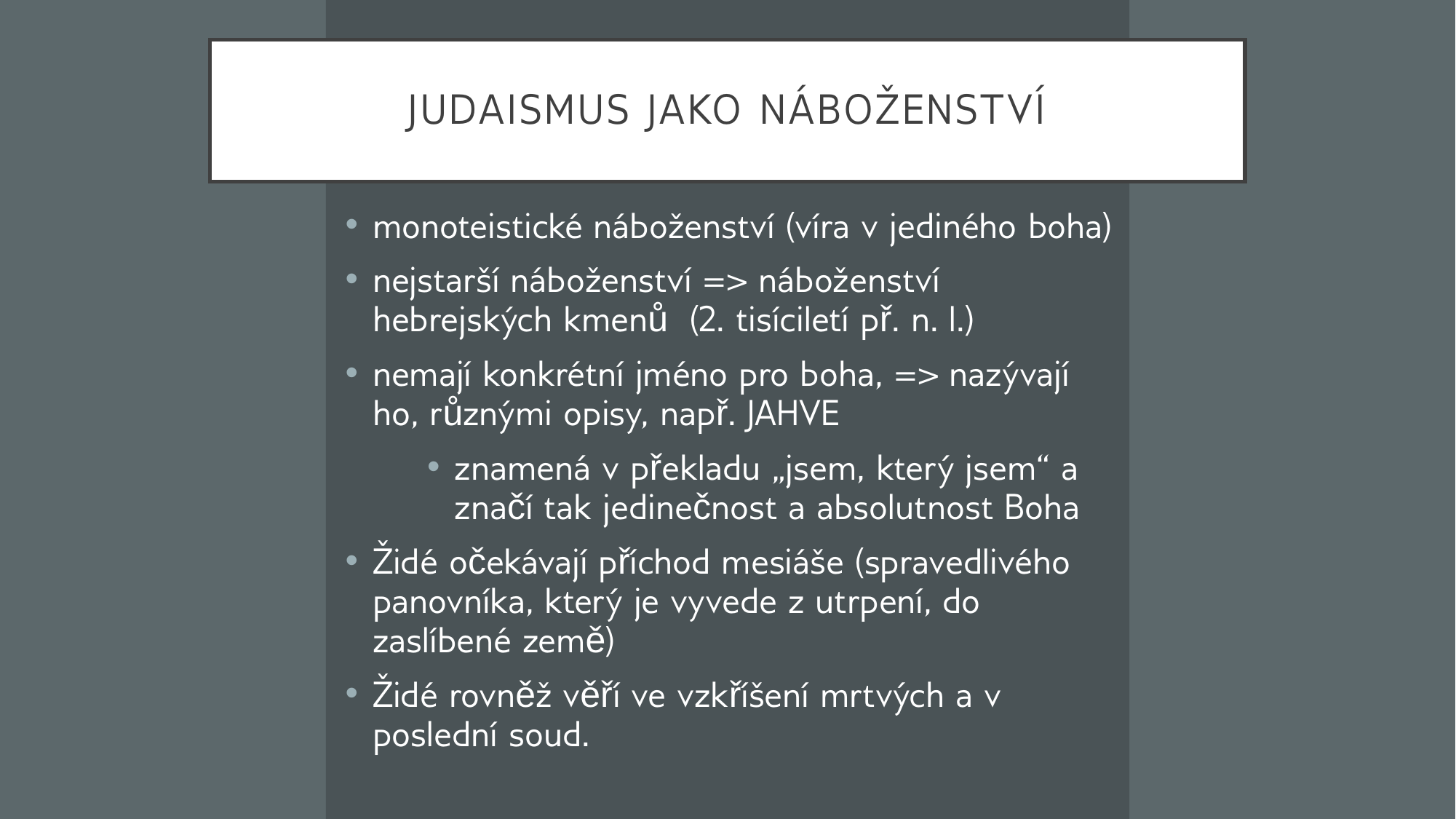

# JUDAISMUS JAKO NÁBOŽENSTVÍ
monoteistické náboženství (víra v jediného boha)
nejstarší náboženství => náboženství hebrejských kmenů  (2. tisíciletí př. n. l.)
nemají konkrétní jméno pro boha, => nazývají ho, různými opisy, např. JAHVE
znamená v překladu „jsem, který jsem“ a značí tak jedinečnost a absolutnost Boha
Židé očekávají příchod mesiáše (spravedlivého panovníka, který je vyvede z utrpení, do zaslíbené země)
Židé rovněž věří ve vzkříšení mrtvých a v poslední soud.